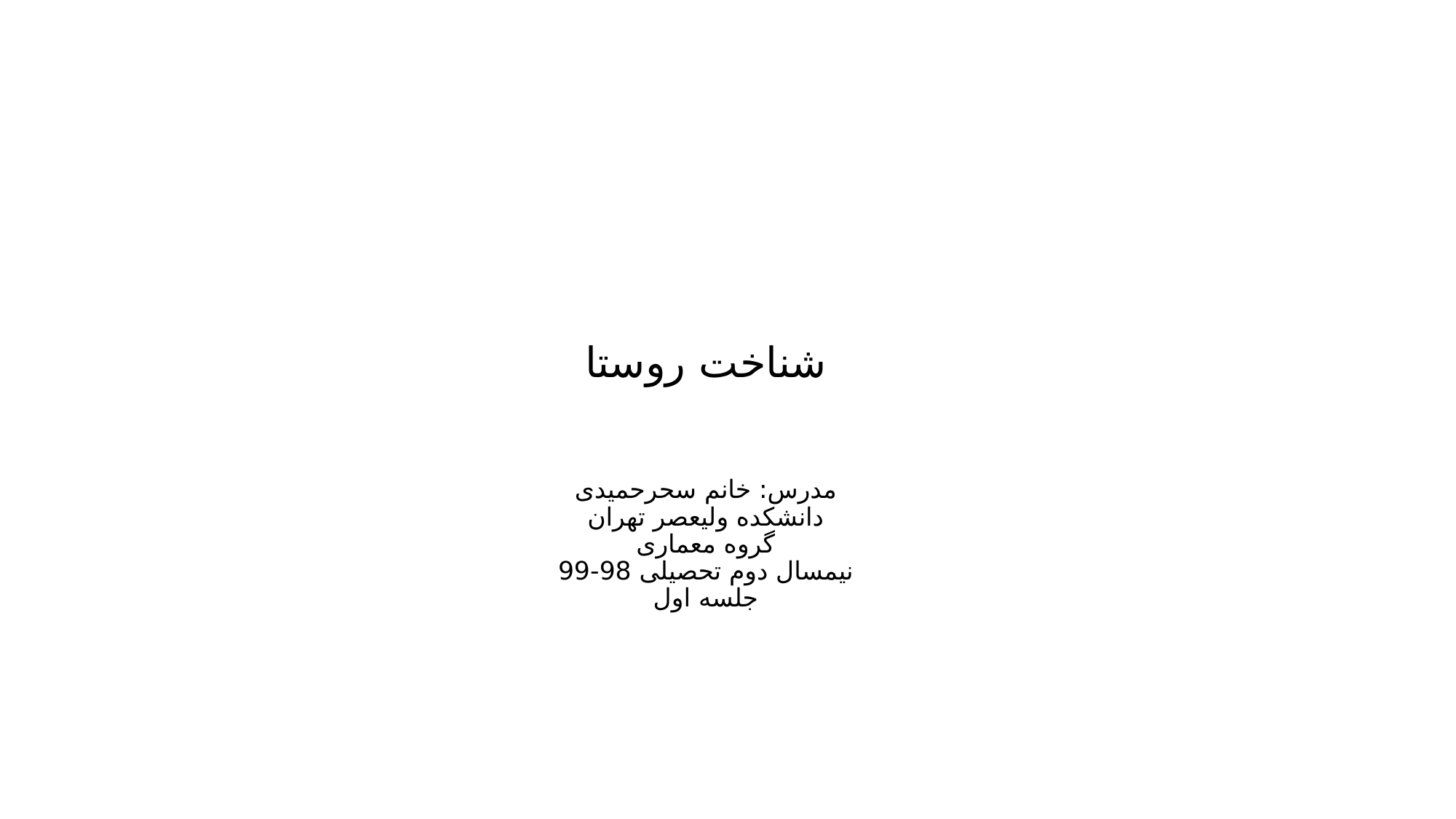

# شناخت روستا مدرس: خانم سحرحمیدی دانشکده ولیعصر تهران گروه معماری نیمسال دوم تحصیلی 98-99 جلسه اول